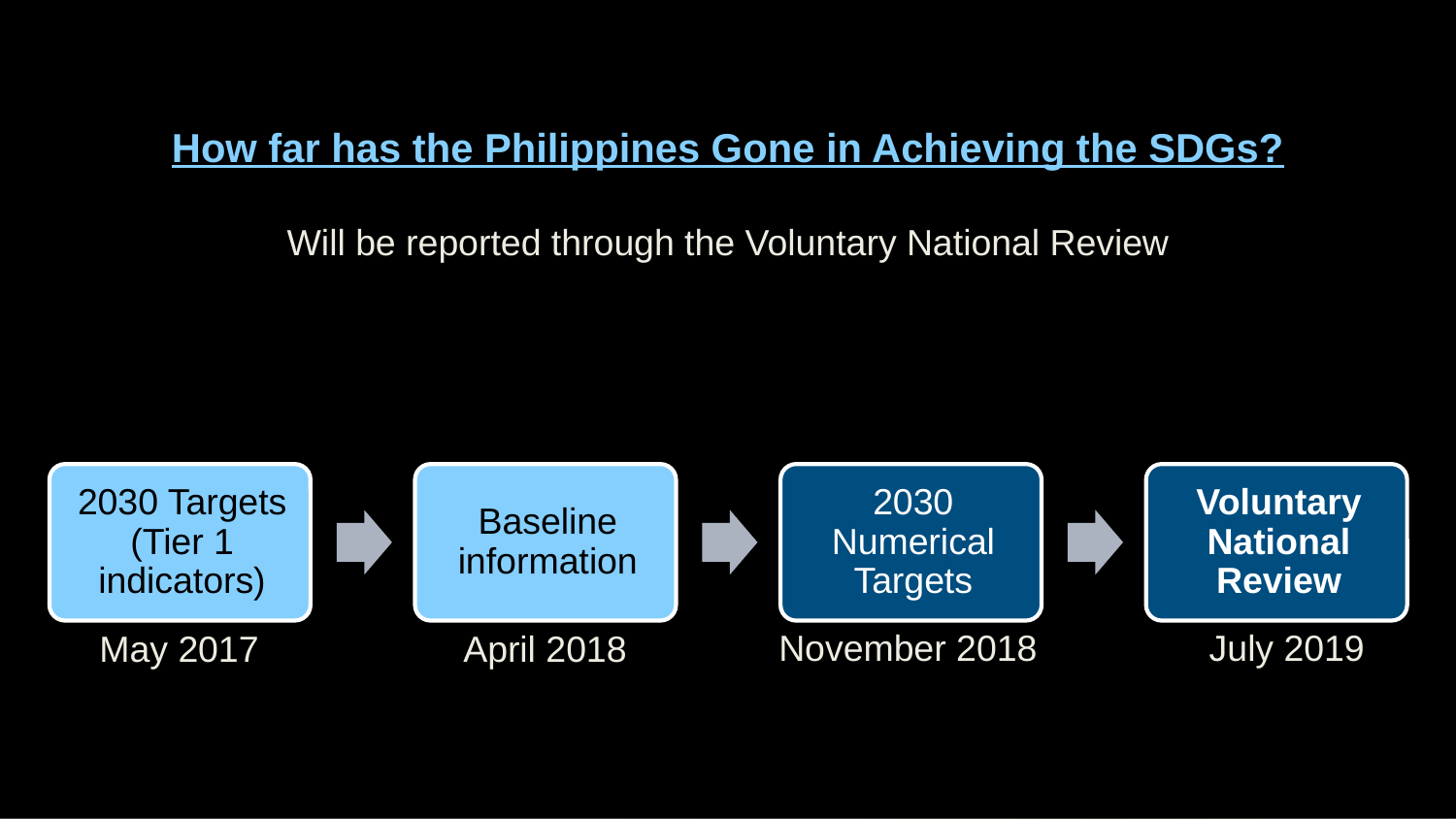

How far has the Philippines Gone in Achieving the SDGs?

Will be reported through the Voluntary National Review
2030 Targets (Tier 1 indicators)

Baseline information

2030 Numerical Targets

Voluntary National Review
November 2018
July 2019
May 2017
April 2018